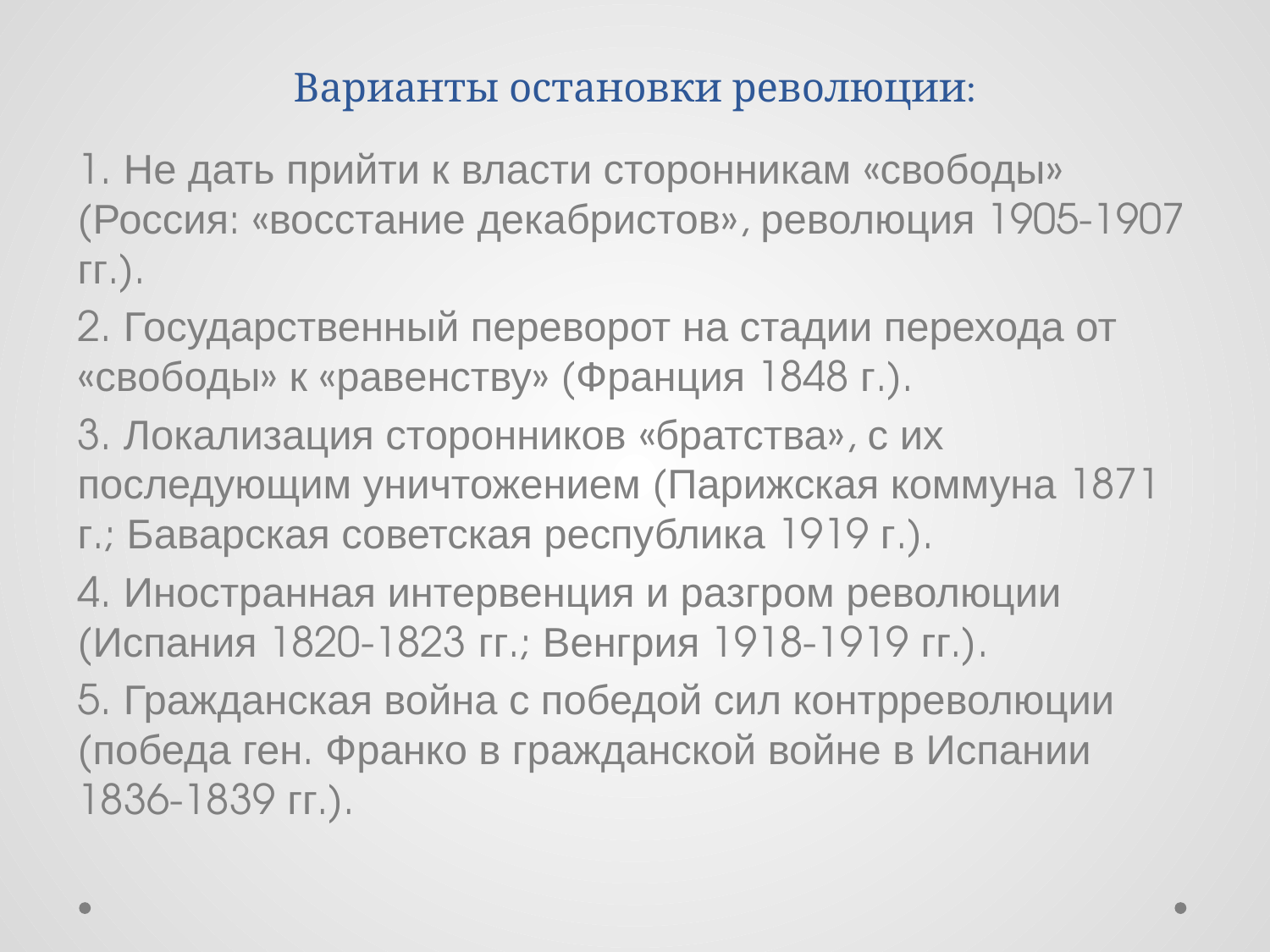

# Варианты остановки революции:
1. Не дать прийти к власти сторонникам «свободы» (Россия: «восстание декабристов», революция 1905-1907 гг.).
2. Государственный переворот на стадии перехода от «свободы» к «равенству» (Франция 1848 г.).
3. Локализация сторонников «братства», с их последующим уничтожением (Парижская коммуна 1871 г.; Баварская советская республика 1919 г.).
4. Иностранная интервенция и разгром революции (Испания 1820-1823 гг.; Венгрия 1918-1919 гг.).
5. Гражданская война с победой сил контрреволюции (победа ген. Франко в гражданской войне в Испании 1836-1839 гг.).